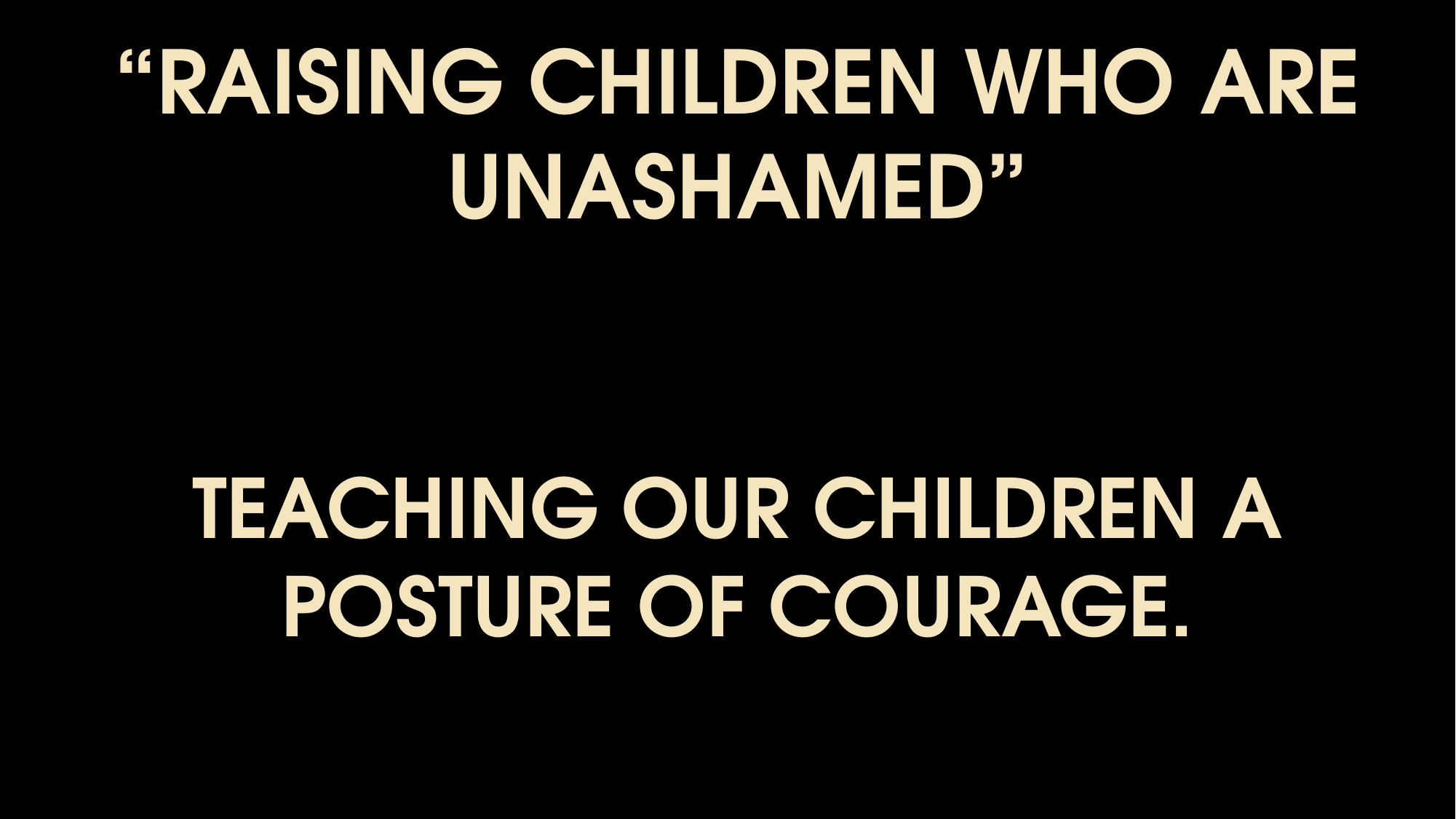

“Raising Children who are Unashamed”
Teaching our children a posture of courage.